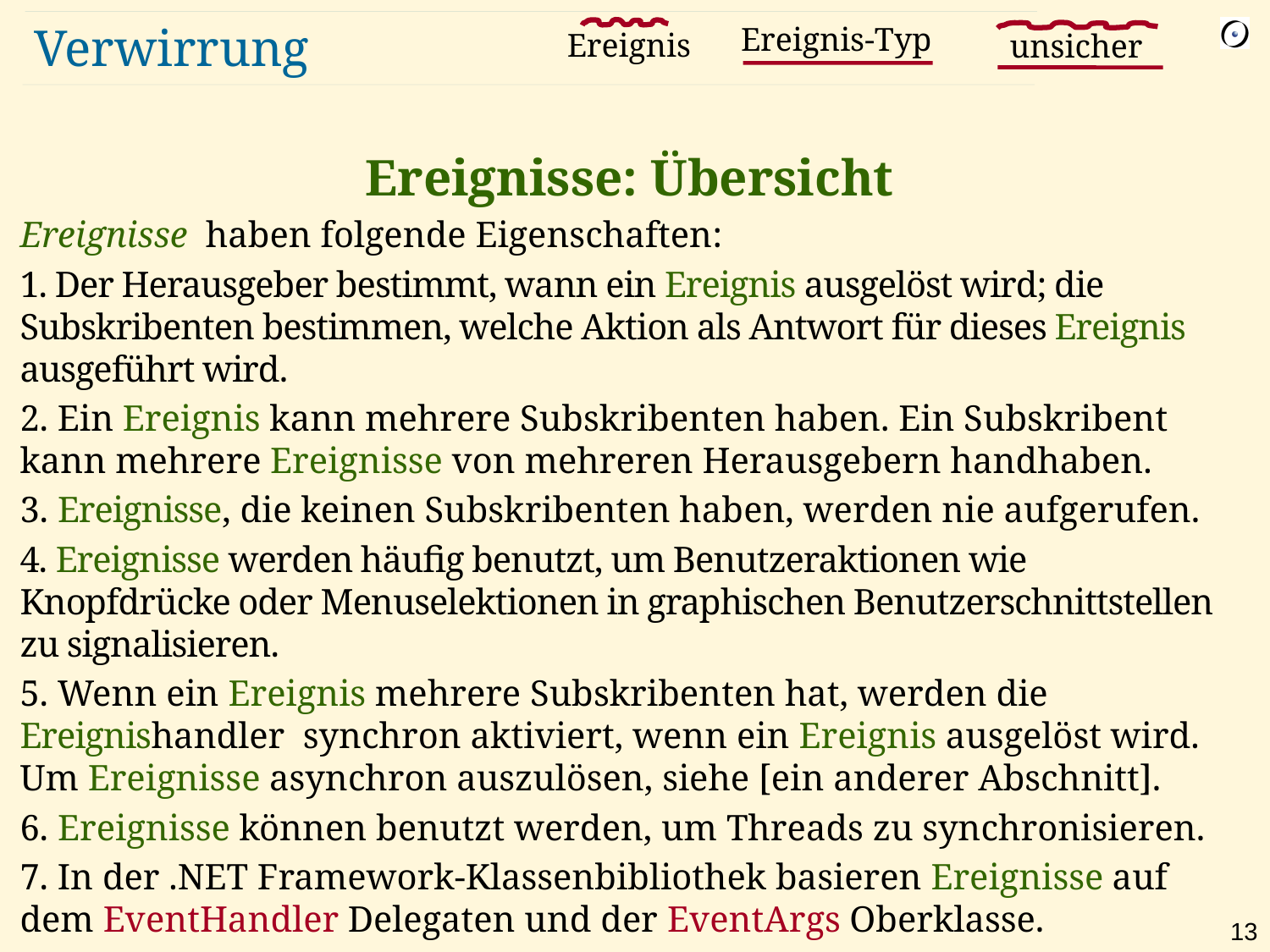

# Verwirrung

Ereignis-Typ

Ereignis
unsicher

Ereignisse: Übersicht
Ereignisse  haben folgende Eigenschaften:
1. Der Herausgeber bestimmt, wann ein Ereignis ausgelöst wird; die Subskribenten bestimmen, welche Aktion als Antwort für dieses Ereignis ausgeführt wird.
2. Ein Ereignis kann mehrere Subskribenten haben. Ein Subskribent kann mehrere Ereignisse von mehreren Herausgebern handhaben.
3. Ereignisse, die keinen Subskribenten haben, werden nie aufgerufen.
4. Ereignisse werden häufig benutzt, um Benutzeraktionen wie Knopfdrücke oder Menuselektionen in graphischen Benutzerschnittstellen zu signalisieren.
5. Wenn ein Ereignis mehrere Subskribenten hat, werden die Ereignishandler  synchron aktiviert, wenn ein Ereignis ausgelöst wird. Um Ereignisse asynchron auszulösen, siehe [ein anderer Abschnitt].
6. Ereignisse können benutzt werden, um Threads zu synchronisieren.
7. In der .NET Framework-Klassenbibliothek basieren Ereignisse auf dem EventHandler Delegaten und der EventArgs Oberklasse.